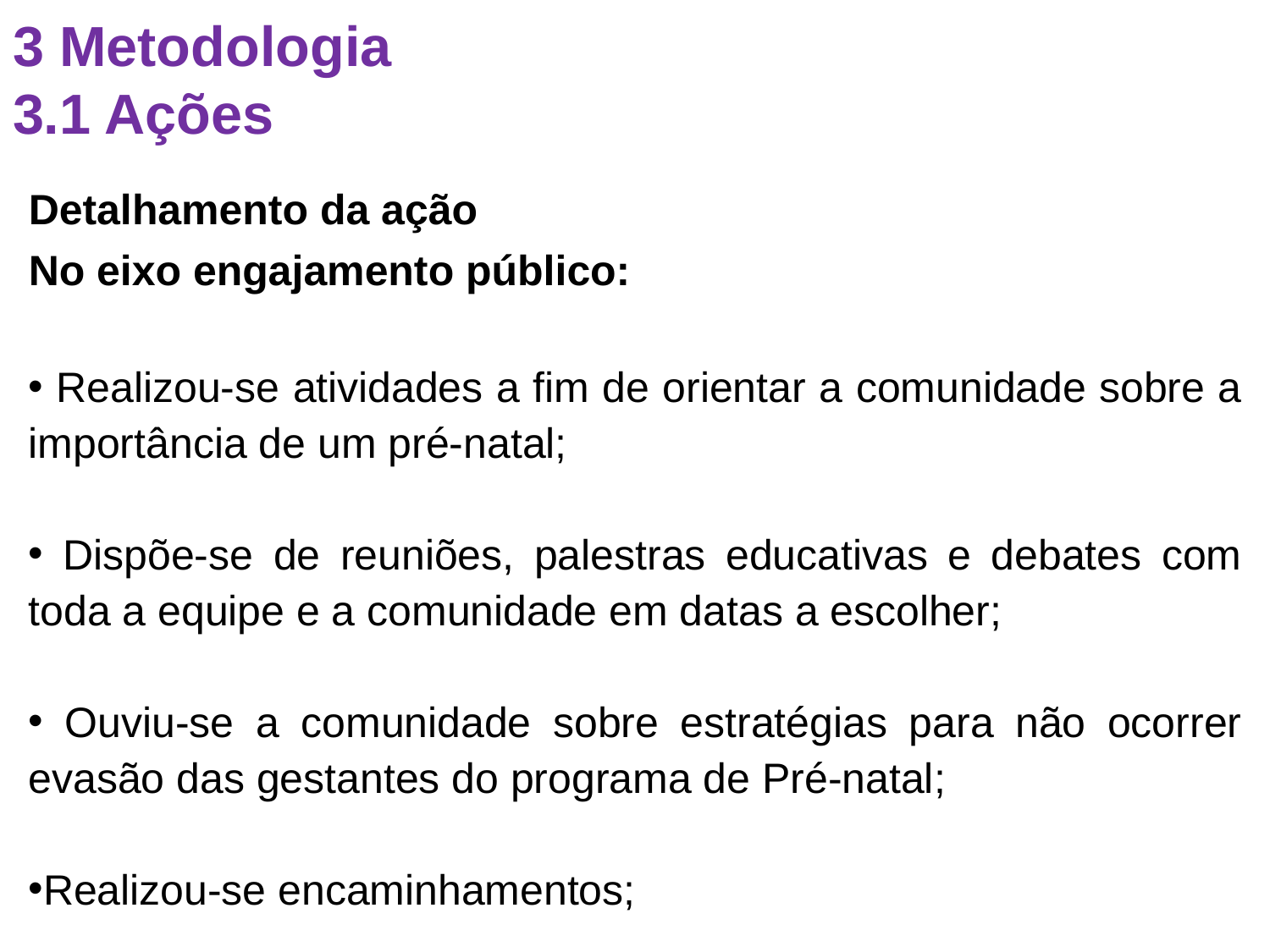

# 3 Metodologia 3.1 Ações
Detalhamento da ação
No eixo engajamento público:

 Realizou-se atividades a fim de orientar a comunidade sobre a importância de um pré-natal;

 Dispõe-se de reuniões, palestras educativas e debates com toda a equipe e a comunidade em datas a escolher;

 Ouviu-se a comunidade sobre estratégias para não ocorrer evasão das gestantes do programa de Pré-natal;

Realizou-se encaminhamentos;